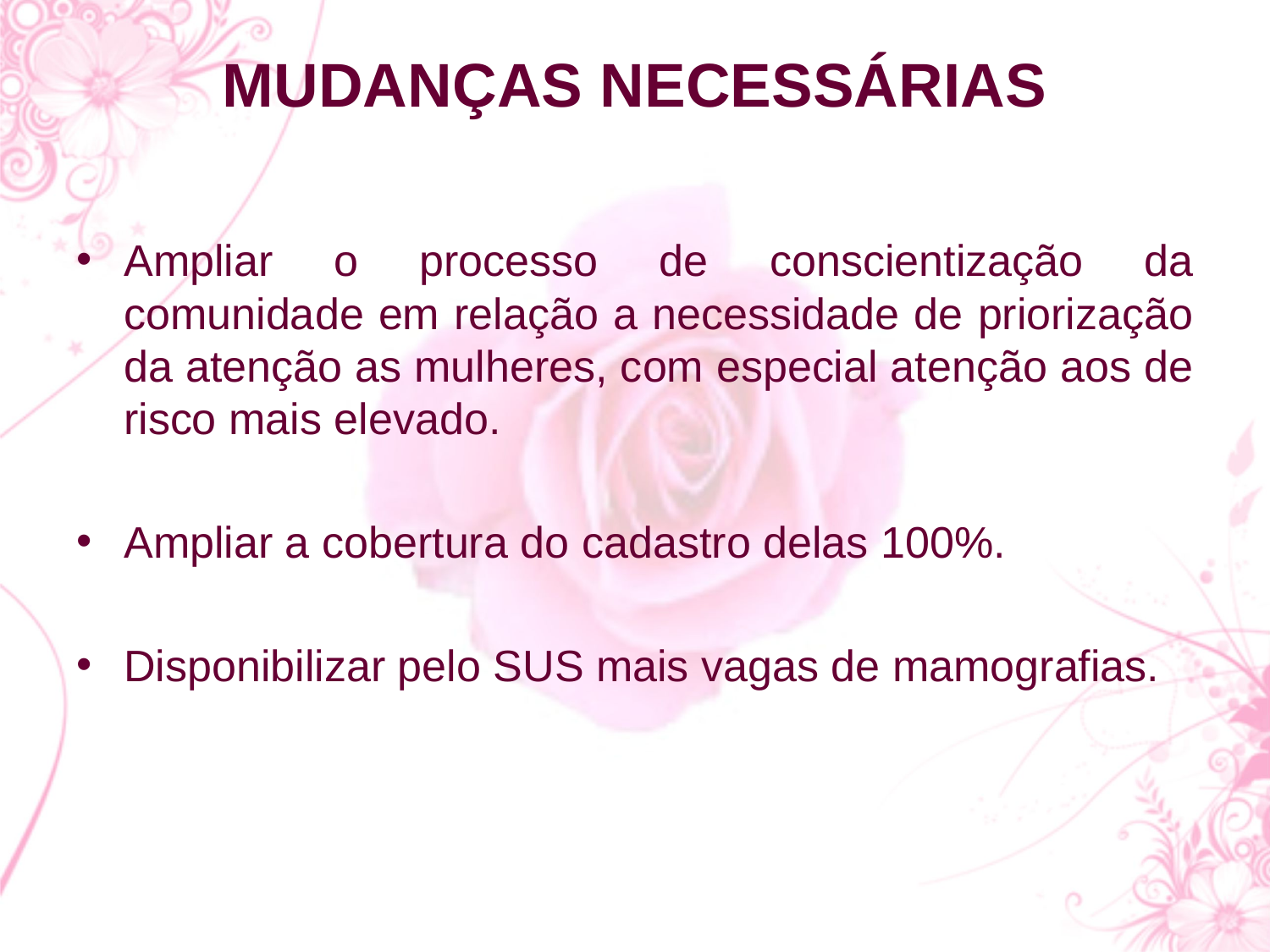

# MUDANÇAS NECESSÁRIAS
Ampliar o processo de conscientização da comunidade em relação a necessidade de priorização da atenção as mulheres, com especial atenção aos de risco mais elevado.

Ampliar a cobertura do cadastro delas 100%.

Disponibilizar pelo SUS mais vagas de mamografias.